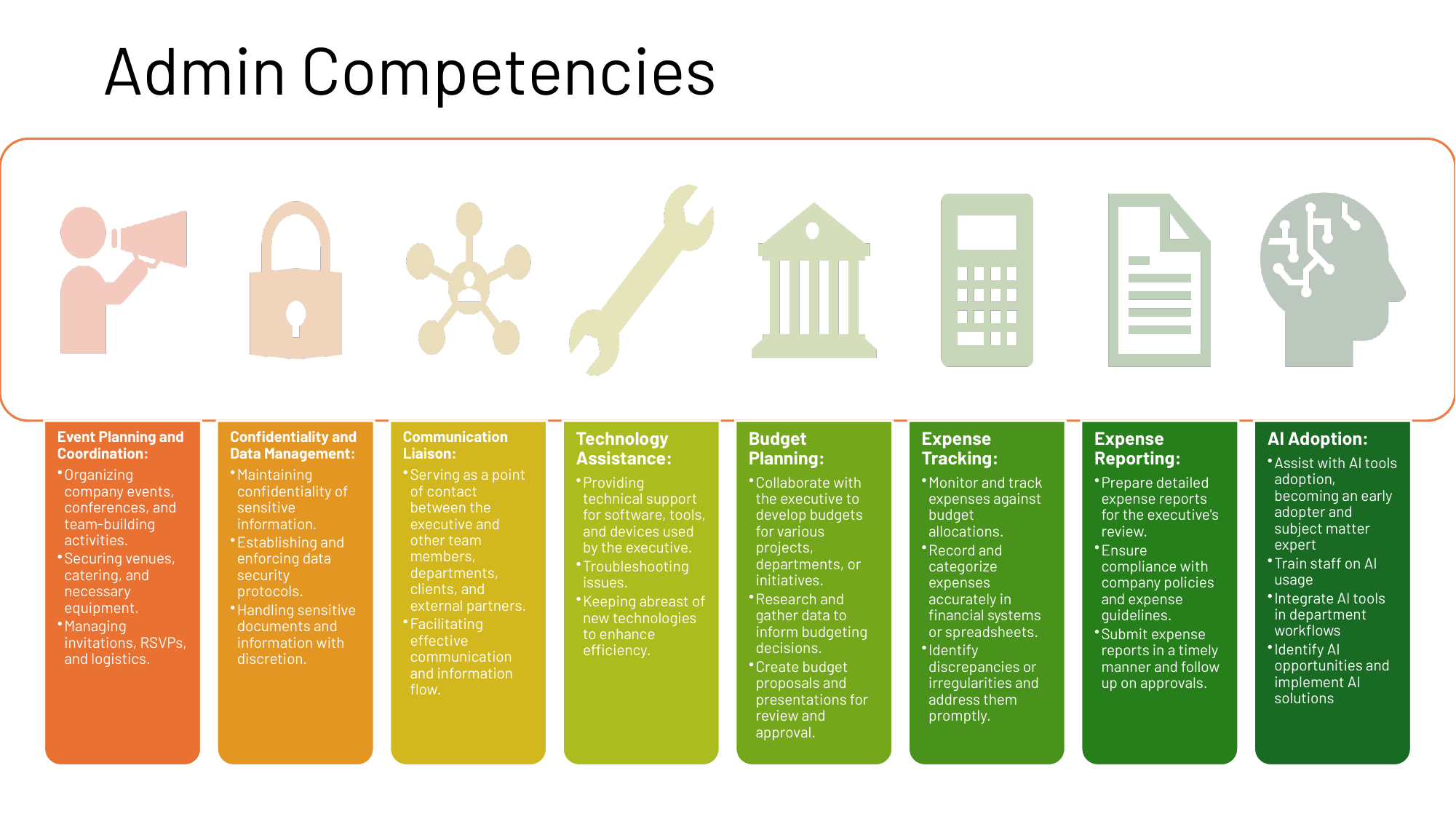

# Admin Competencies
Event Planning and Coordination:
Organizing company events, conferences, and team-building activities.
Securing venues, catering, and necessary equipment.
Managing invitations, RSVPs, and logistics.
Confidentiality and Data Management:
Maintaining confidentiality of sensitive information.
Establishing and enforcing data security protocols.
Handling sensitive documents and information with discretion.
Communication Liaison:
Serving as a point of contact between the executive and other team members, departments, clients, and external partners.
Facilitating effective communication and information flow.
Technology Assistance:
Providing technical support for software, tools, and devices used by the executive.
Troubleshooting issues.
Keeping abreast of new technologies to enhance efficiency.
Budget Planning:
Collaborate with the executive to develop budgets for various projects, departments, or initiatives.
Research and gather data to inform budgeting decisions.
Create budget proposals and presentations for review and approval.
Expense Tracking:
Monitor and track expenses against budget allocations.
Record and categorize expenses accurately in financial systems or spreadsheets.
Identify discrepancies or irregularities and address them promptly.
Expense Reporting:
Prepare detailed expense reports for the executive's review.
Ensure compliance with company policies and expense guidelines.
Submit expense reports in a timely manner and follow up on approvals.
AI Adoption:
Assist with AI tools adoption, becoming an early adopter and subject matter expert
Train staff on AI usage
Integrate AI tools in department workflows
Identify AI opportunities and implement AI solutions